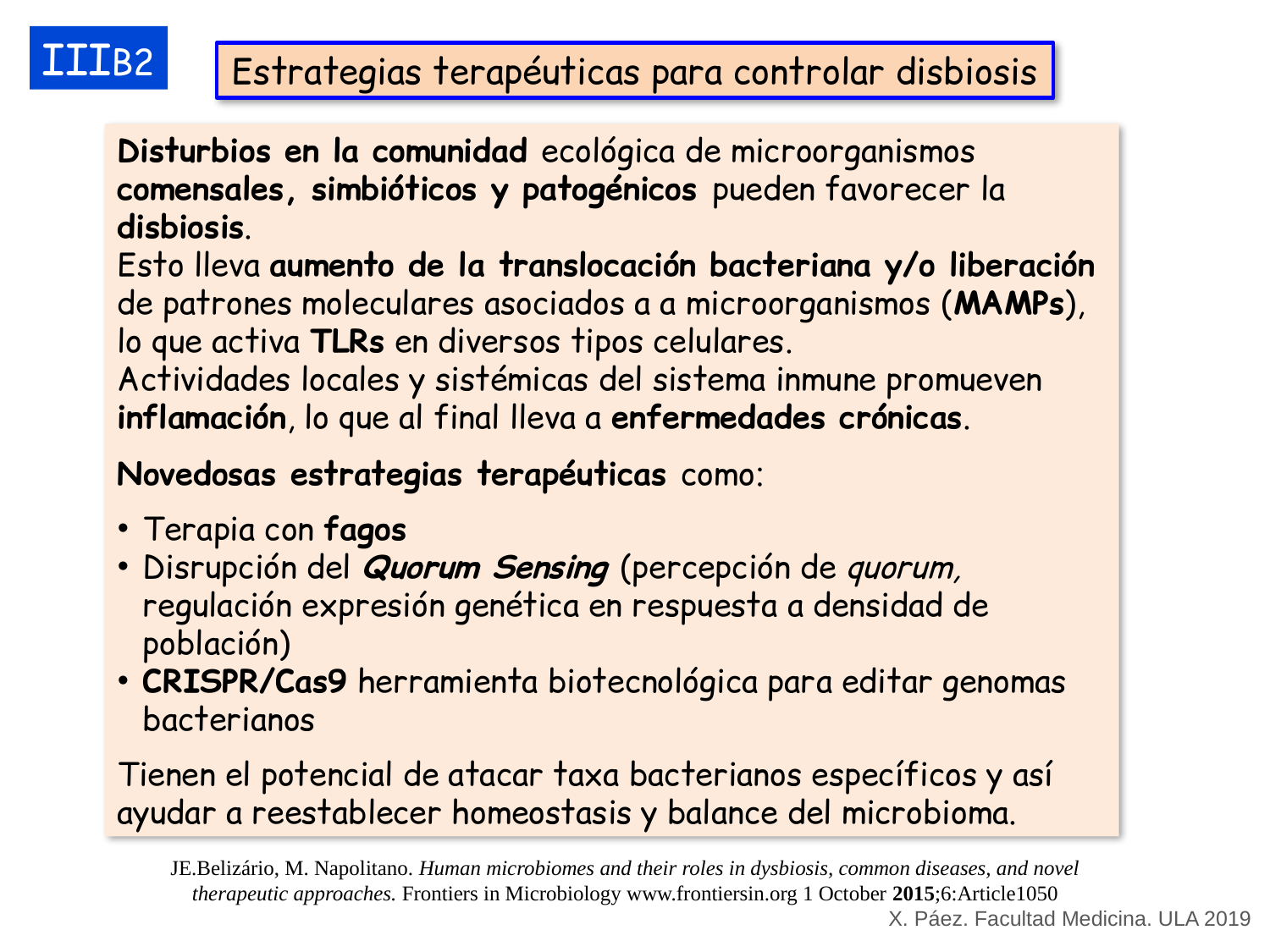

IIIB2
Estrategias terapéuticas para controlar disbiosis
Disturbios en la comunidad ecológica de microorganismos comensales, simbióticos y patogénicos pueden favorecer la disbiosis.
Esto lleva aumento de la translocación bacteriana y/o liberación de patrones moleculares asociados a a microorganismos (MAMPs), lo que activa TLRs en diversos tipos celulares.
Actividades locales y sistémicas del sistema inmune promueven inflamación, lo que al final lleva a enfermedades crónicas.

Novedosas estrategias terapéuticas como:

Terapia con fagos
Disrupción del Quorum Sensing (percepción de quorum, regulación expresión genética en respuesta a densidad de población)
CRISPR/Cas9 herramienta biotecnológica para editar genomas bacterianos

Tienen el potencial de atacar taxa bacterianos específicos y así ayudar a reestablecer homeostasis y balance del microbioma.
JE.Belizário, M. Napolitano. Human microbiomes and their roles in dysbiosis, common diseases, and novel therapeutic approaches. Frontiers in Microbiology www.frontiersin.org 1 October 2015;6:Article1050
X. Páez. Facultad Medicina. ULA 2019